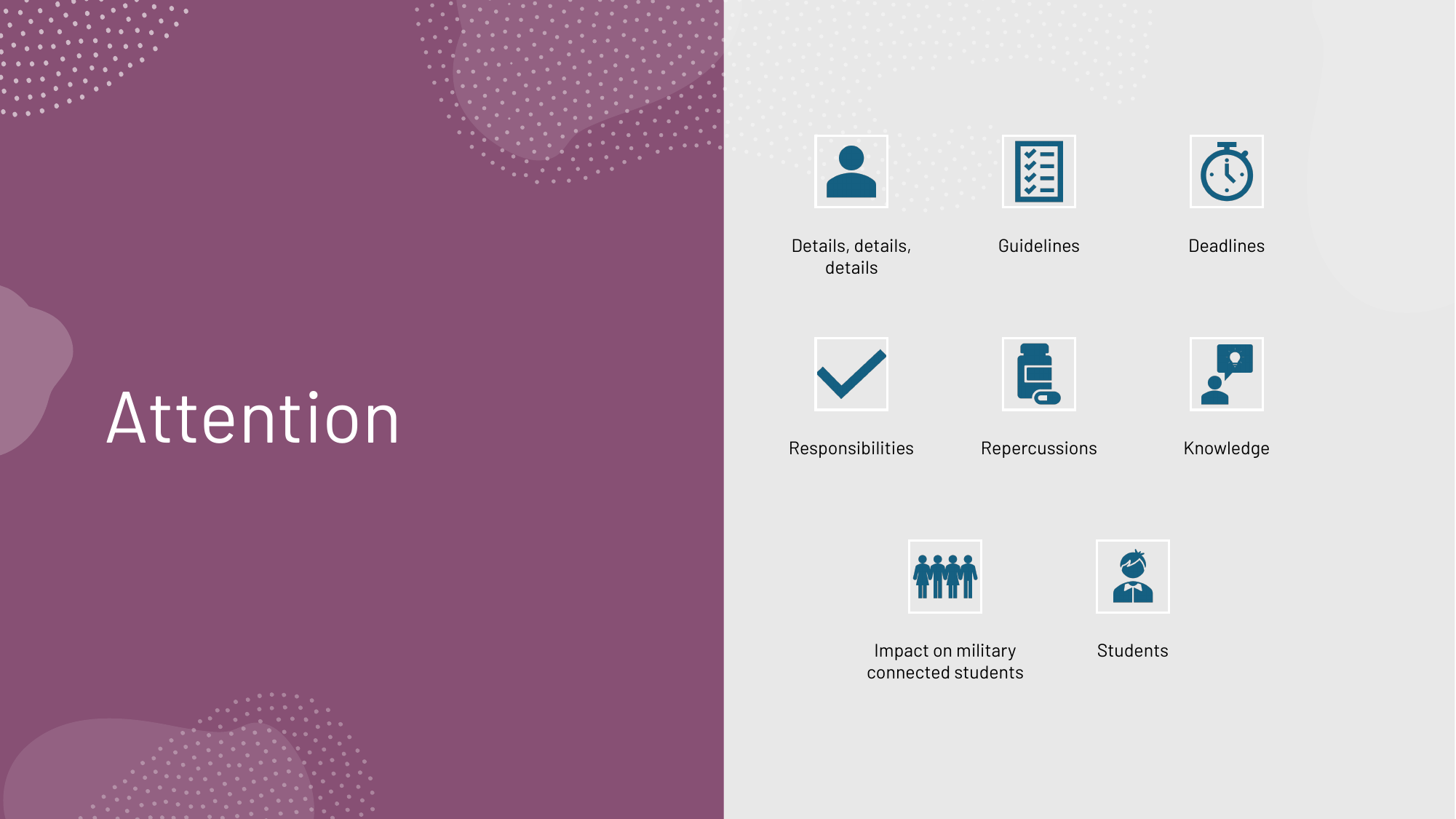

Details, details, details
Guidelines
Deadlines
Responsibilities
Repercussions
Knowledge
Impact on military connected students
Students
# Attention